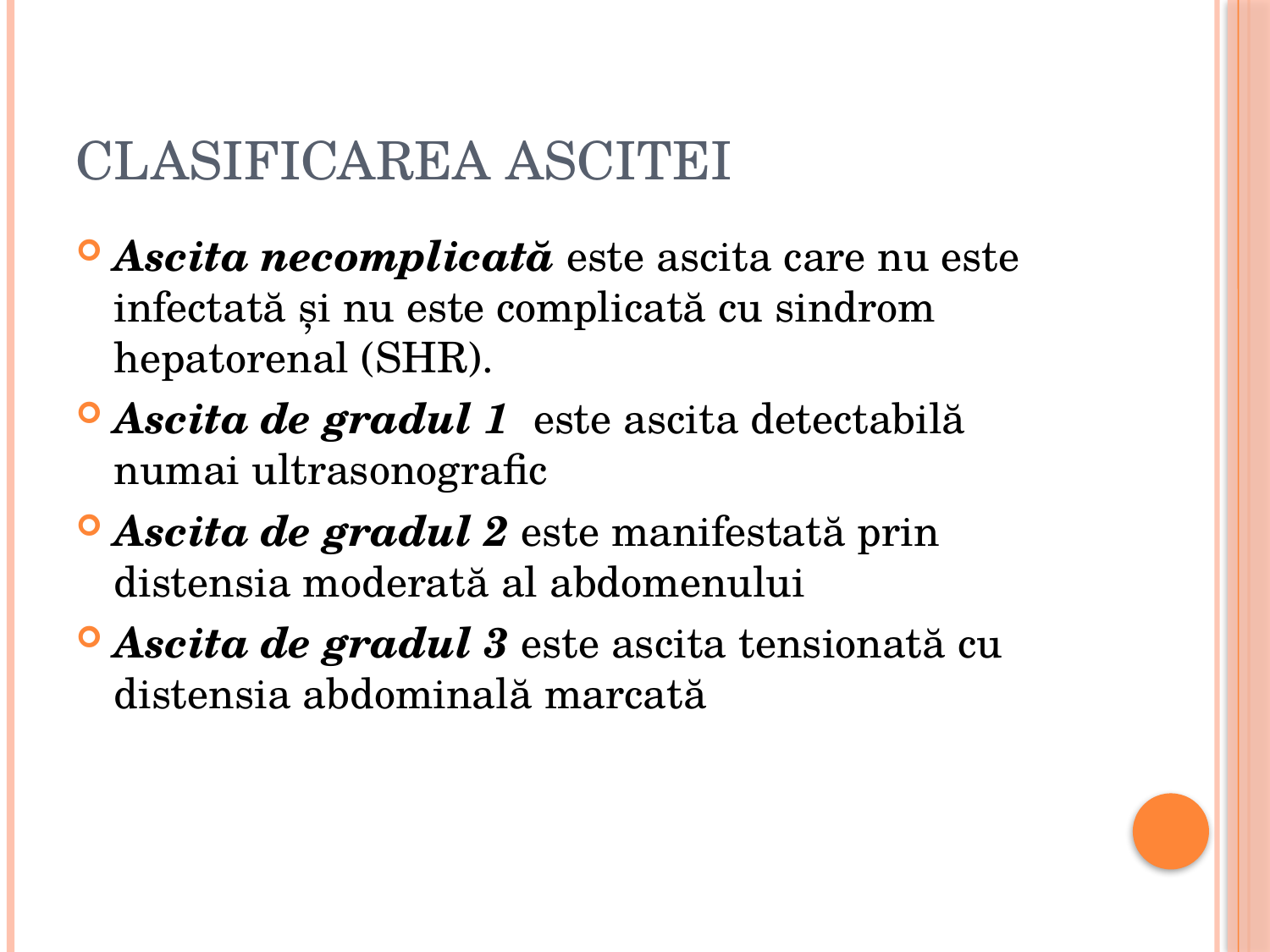

# Clasificarea ascitei
Ascita necomplicată este ascita care nu este infectată şi nu este complicată cu sindrom hepatorenal (SHR).
Ascita de gradul 1  este ascita detectabilă numai ultrasonografic
Ascita de gradul 2 este manifestată prin distensia moderată al abdomenului
Ascita de gradul 3 este ascita tensionată cu distensia abdominală marcată